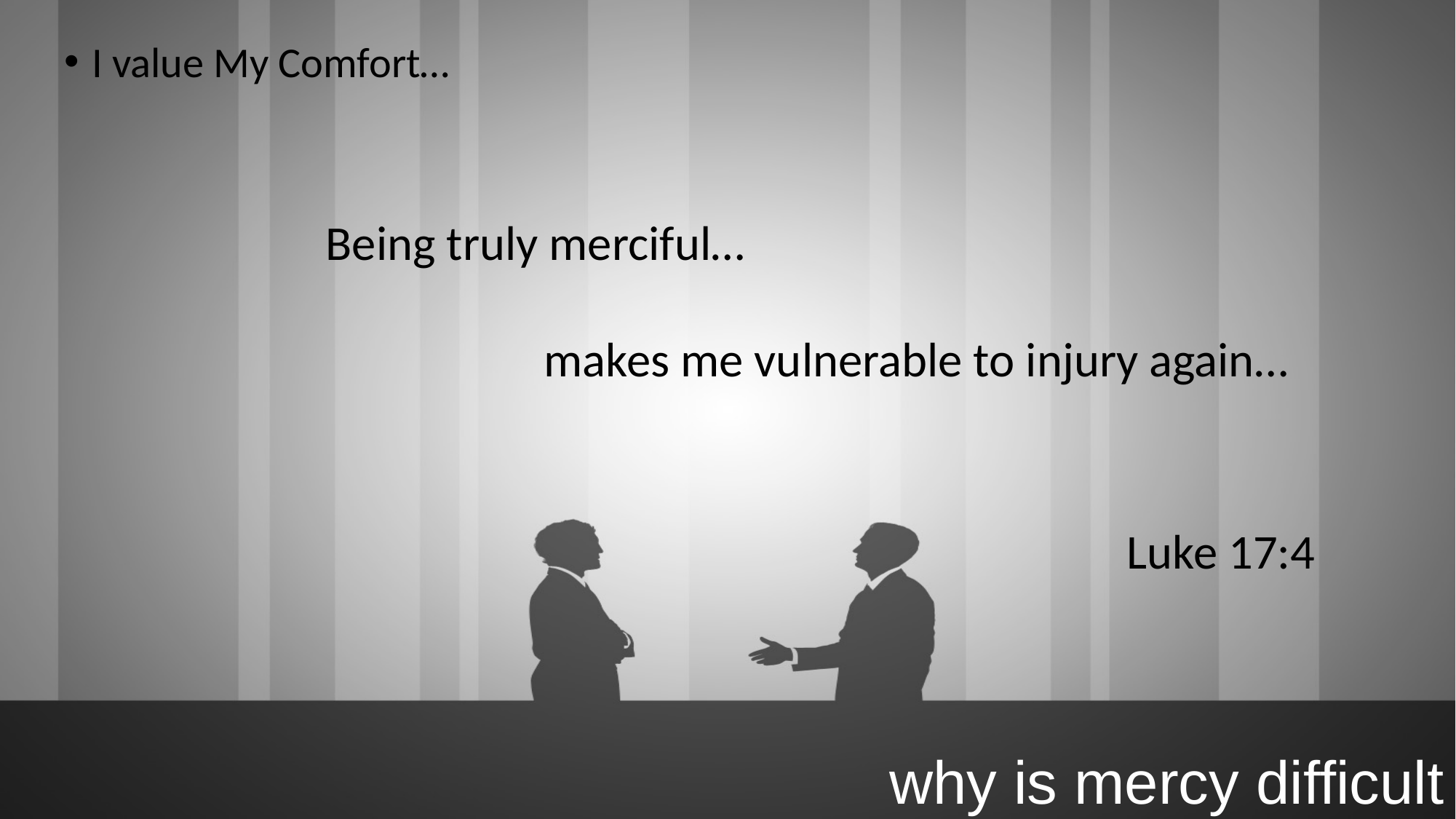

I value My Comfort…

Being truly merciful…

		makes me vulnerable to injury again…
Luke 17:4
# why is mercy difficult